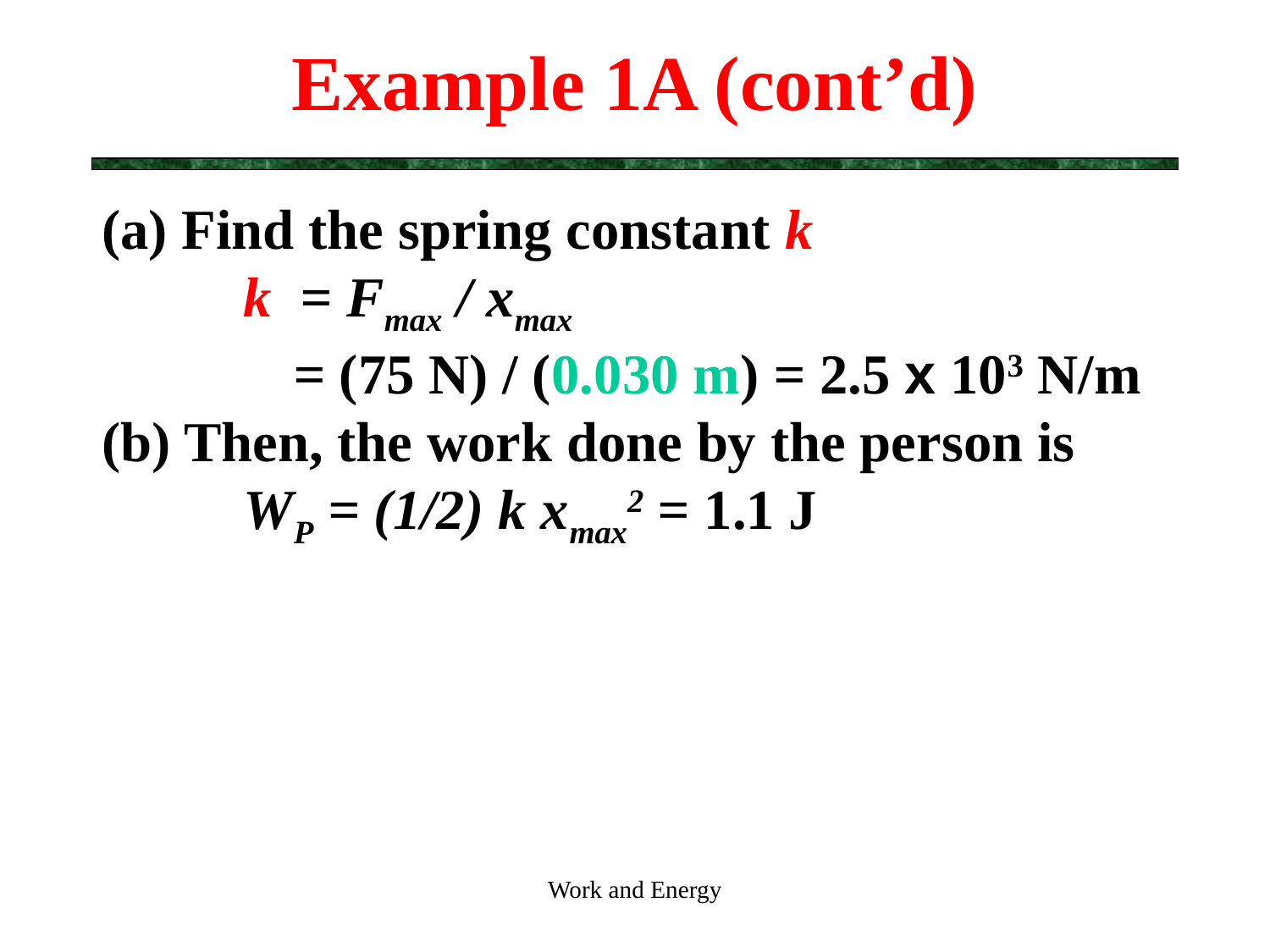

# Example 1A (cont’d)

(a) Find the spring constant k
          k  = Fmax / xmax
         = (75 N) / (0.030 m) = 2.5 x 103 N/m
(b) Then, the work done by the person is
          WP = (1/2) k xmax2 = 1.1 J

Work and Energy